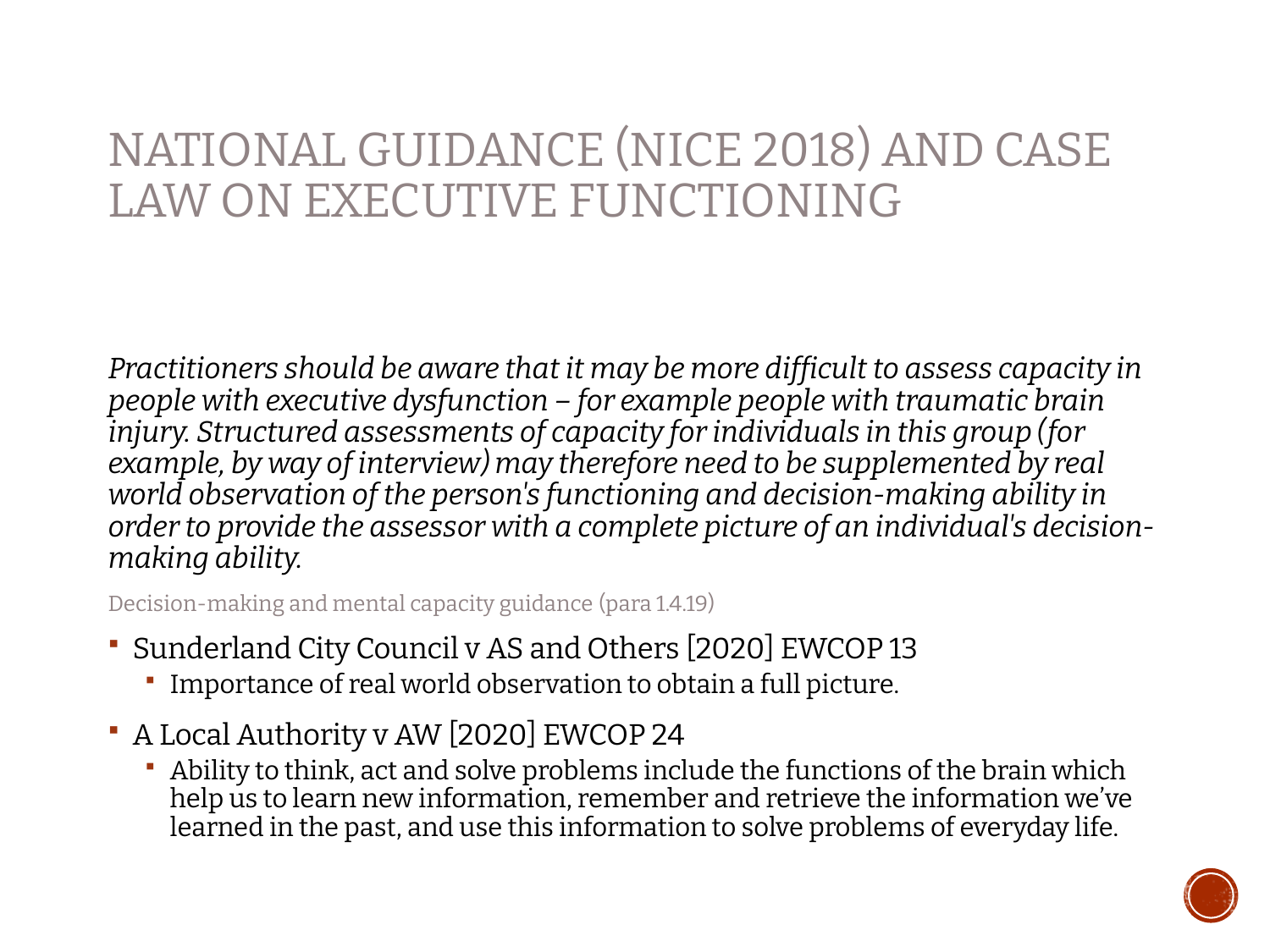

# National guidance (NICE 2018) and Case Law on Executive Functioning

Practitioners should be aware that it may be more difficult to assess capacity in people with executive dysfunction – for example people with traumatic brain injury. Structured assessments of capacity for individuals in this group (for example, by way of interview) may therefore need to be supplemented by real world observation of the person's functioning and decision-making ability in order to provide the assessor with a complete picture of an individual's decision-making ability.
Decision-making and mental capacity guidance (para 1.4.19)
Sunderland City Council v AS and Others [2020] EWCOP 13
Importance of real world observation to obtain a full picture.
A Local Authority v AW [2020] EWCOP 24
Ability to think, act and solve problems include the functions of the brain which help us to learn new information, remember and retrieve the information we’ve learned in the past, and use this information to solve problems of everyday life.